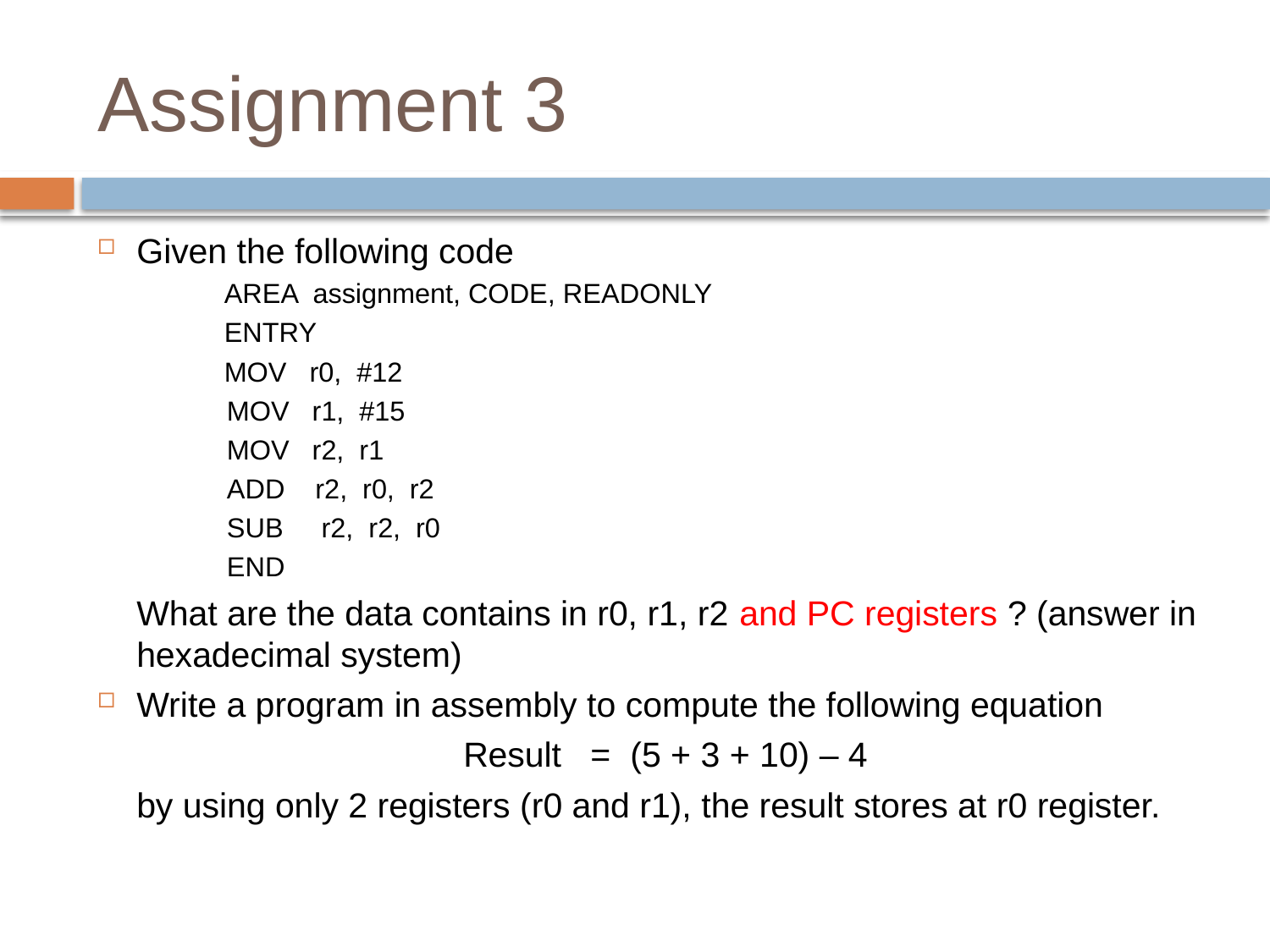

# Assignment 3
Given the following code
	  AREA  assignment, CODE, READONLY
  	  ENTRY
	  MOV   r0,  #12
      MOV   r1,  #15
      MOV   r2,  r1
      ADD    r2,  r0,  r2
      SUB     r2,  r2,  r0
      END
    What are the data contains in r0, r1, r2 and PC registers ? (answer in hexadecimal system)
Write a program in assembly to compute the following equation
	Result   =  (5 + 3 + 10) – 4
	by using only 2 registers (r0 and r1), the result stores at r0 register.